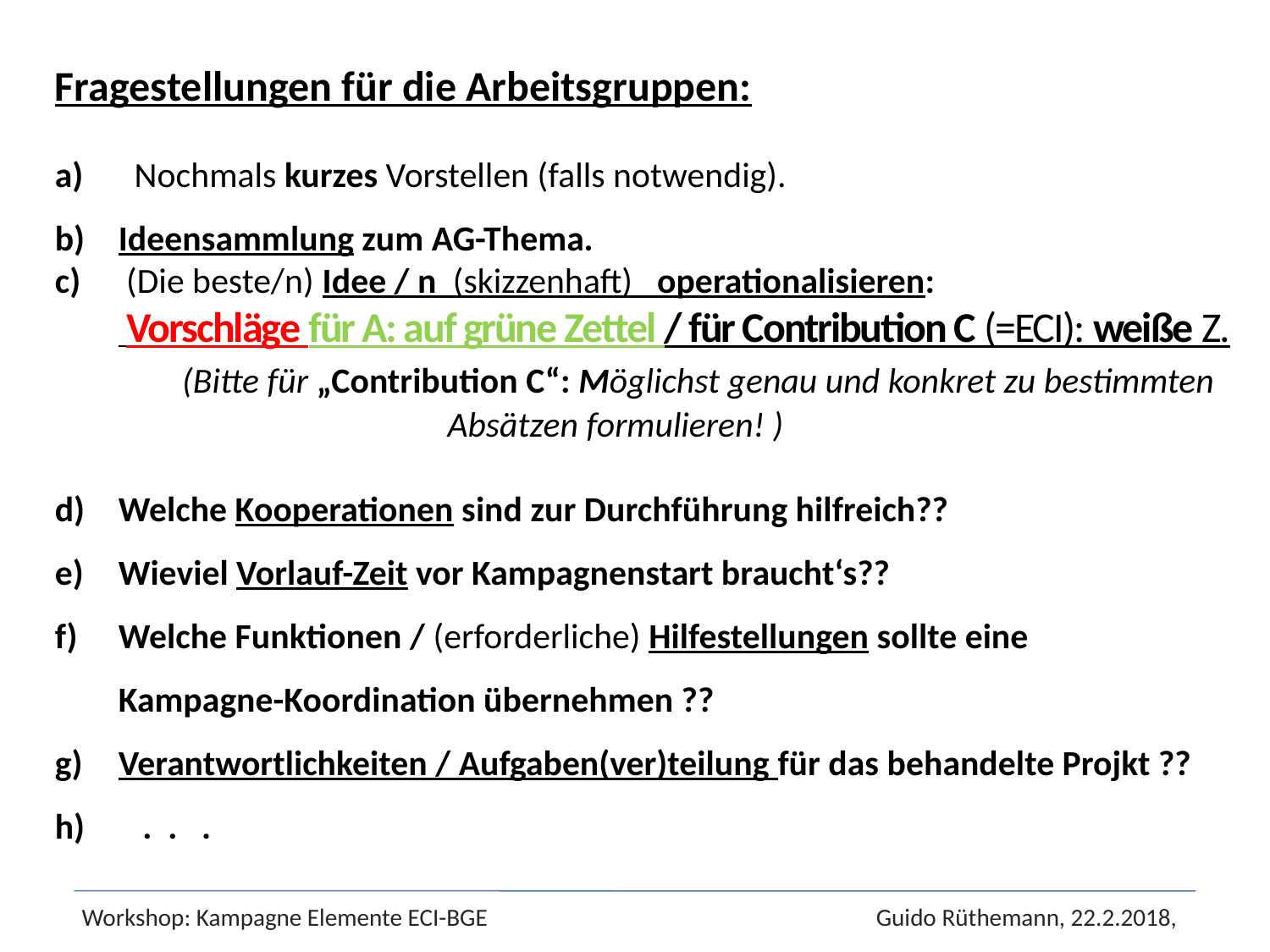

Fragestellungen für die Arbeitsgruppen:

  Nochmals kurzes Vorstellen (falls notwendig).
Ideensammlung zum AG-Thema.
 (Die beste/n) Idee / n  (skizzenhaft)   operationalisieren:
 Vorschläge für A: auf grüne Zettel / für Contribution C (=ECI): weiße Z.
        (Bitte für „Contribution C“: Möglichst genau und konkret zu bestimmten
                                         Absätzen formulieren! )
Welche Kooperationen sind zur Durchführung hilfreich??
Wieviel Vorlauf-Zeit vor Kampagnenstart braucht‘s??
Welche Funktionen / (erforderliche) Hilfestellungen sollte eine
Kampagne-Koordination übernehmen ??
Verantwortlichkeiten / Aufgaben(ver)teilung für das behandelte Projkt ??
   .  .   .
Workshop: Kampagne Elemente ECI-BGE		                             Guido Rüthemann, 22.2.2018,